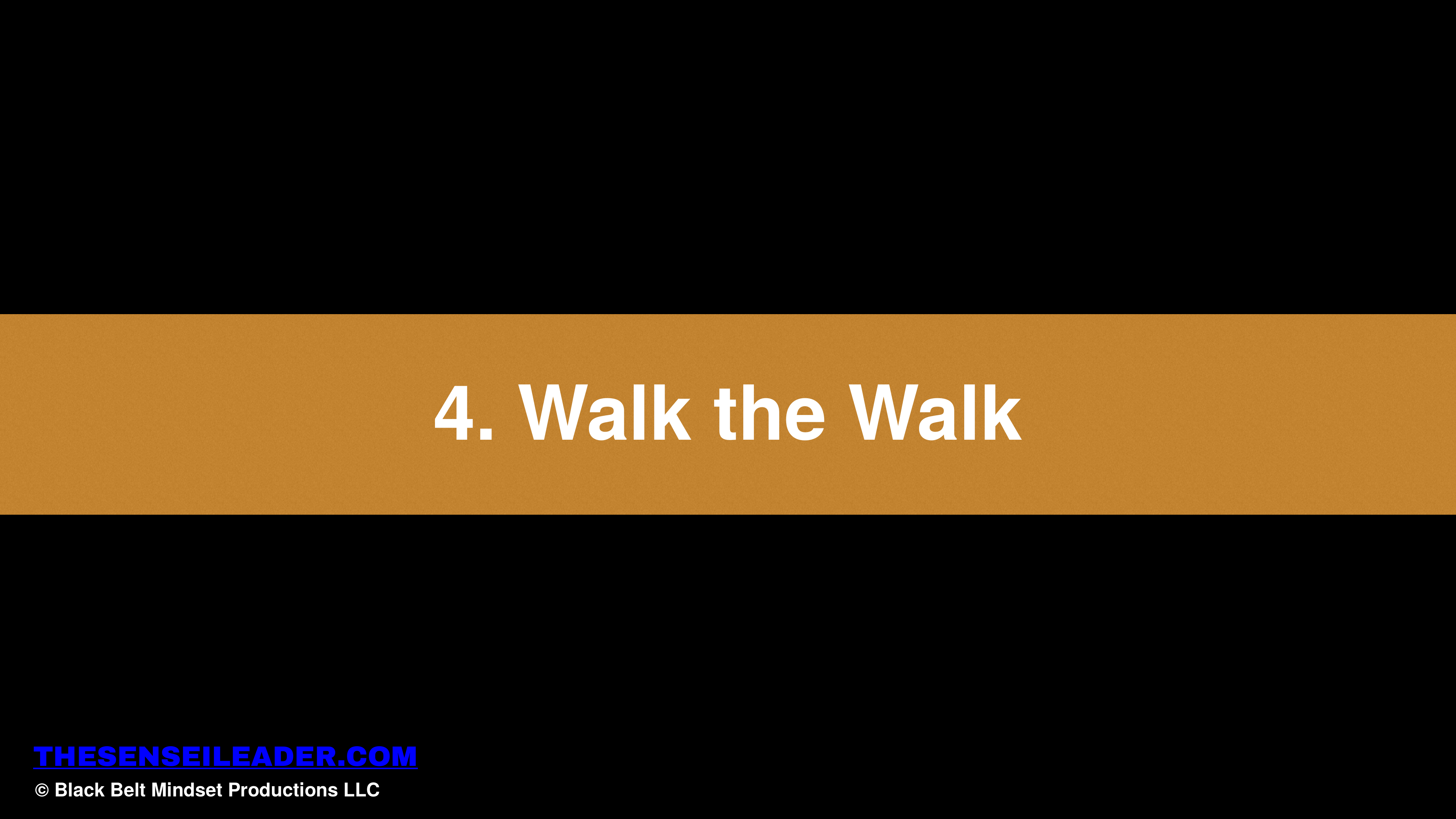

4. Walk the Walk
THESENSEILEADER.COM
© Black Belt Mindset Productions LLC